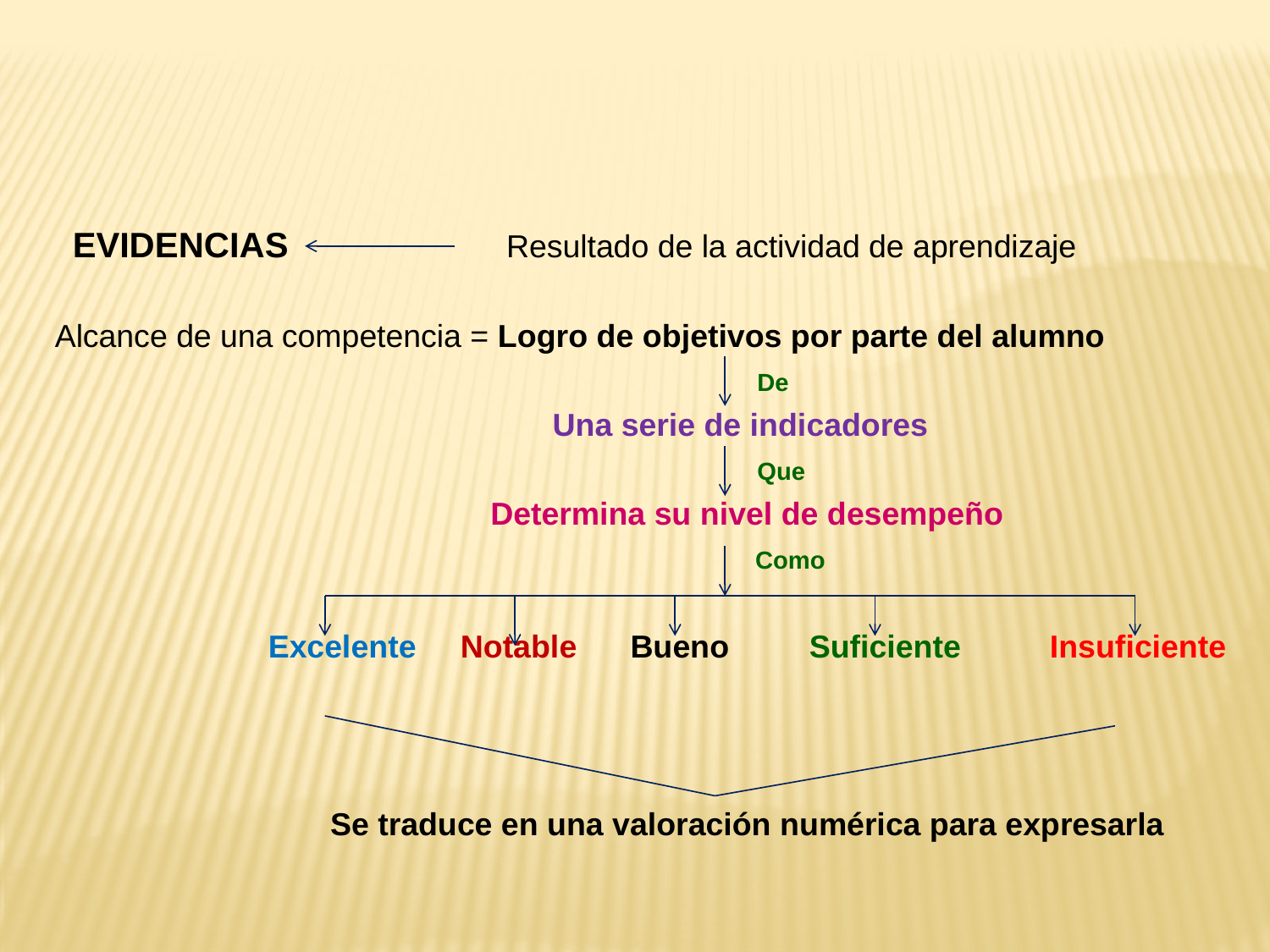

EVIDENCIAS                        Resultado de la actividad de aprendizaje

Alcance de una competencia = Logro de objetivos por parte del alumno
                                                                               De
                                                        Una serie de indicadores
                                                                               Que
                                                 Determina su nivel de desempeño
                                                                               Como

                        Excelente     Notable      Bueno         Suficiente          Insuficiente

                               Se traduce en una valoración numérica para expresarla